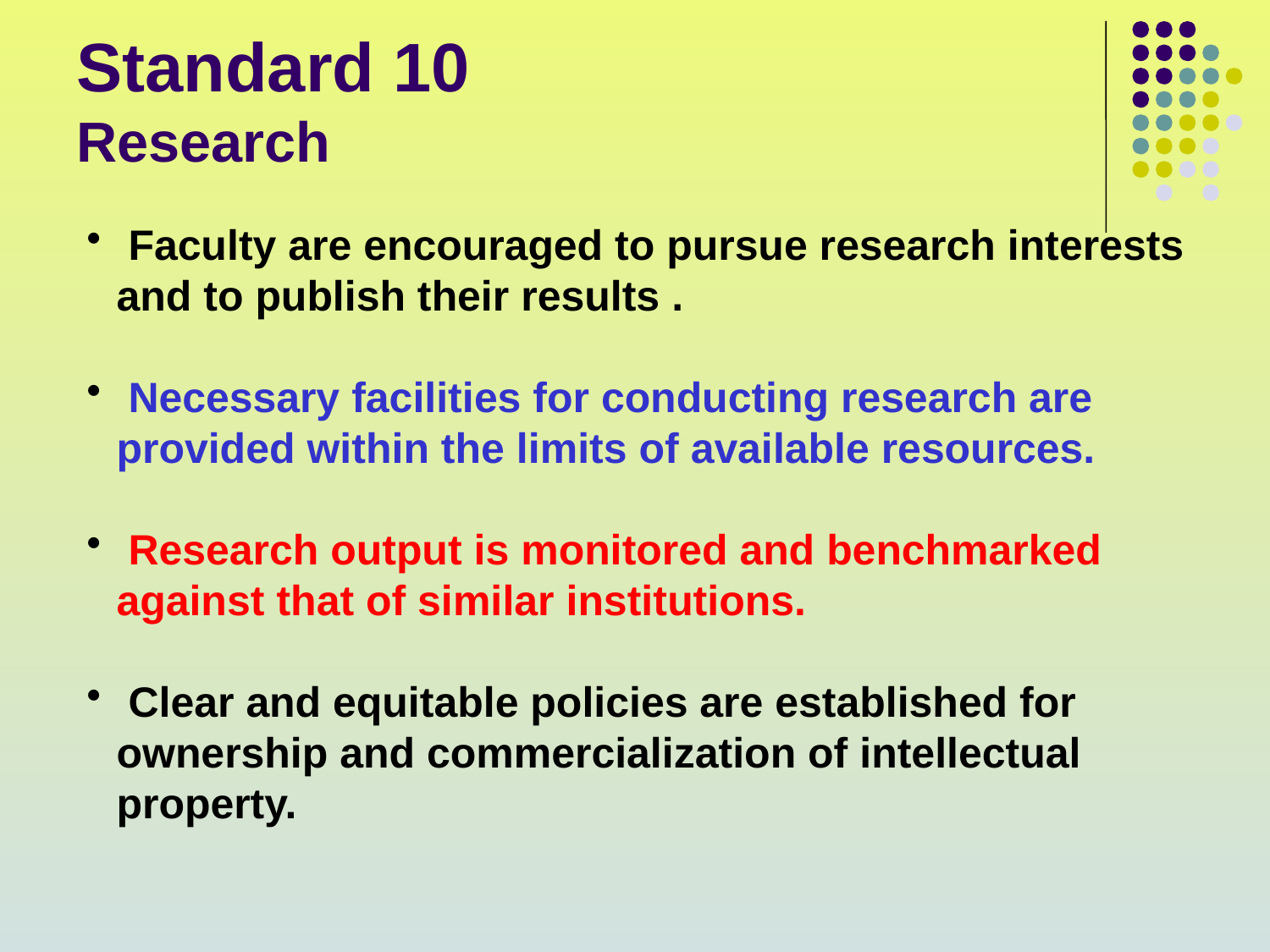

# Standard 10 Research
 Faculty are encouraged to pursue research interests and to publish their results .

 Necessary facilities for conducting research are provided within the limits of available resources.

 Research output is monitored and benchmarked against that of similar institutions.

 Clear and equitable policies are established for ownership and commercialization of intellectual property.